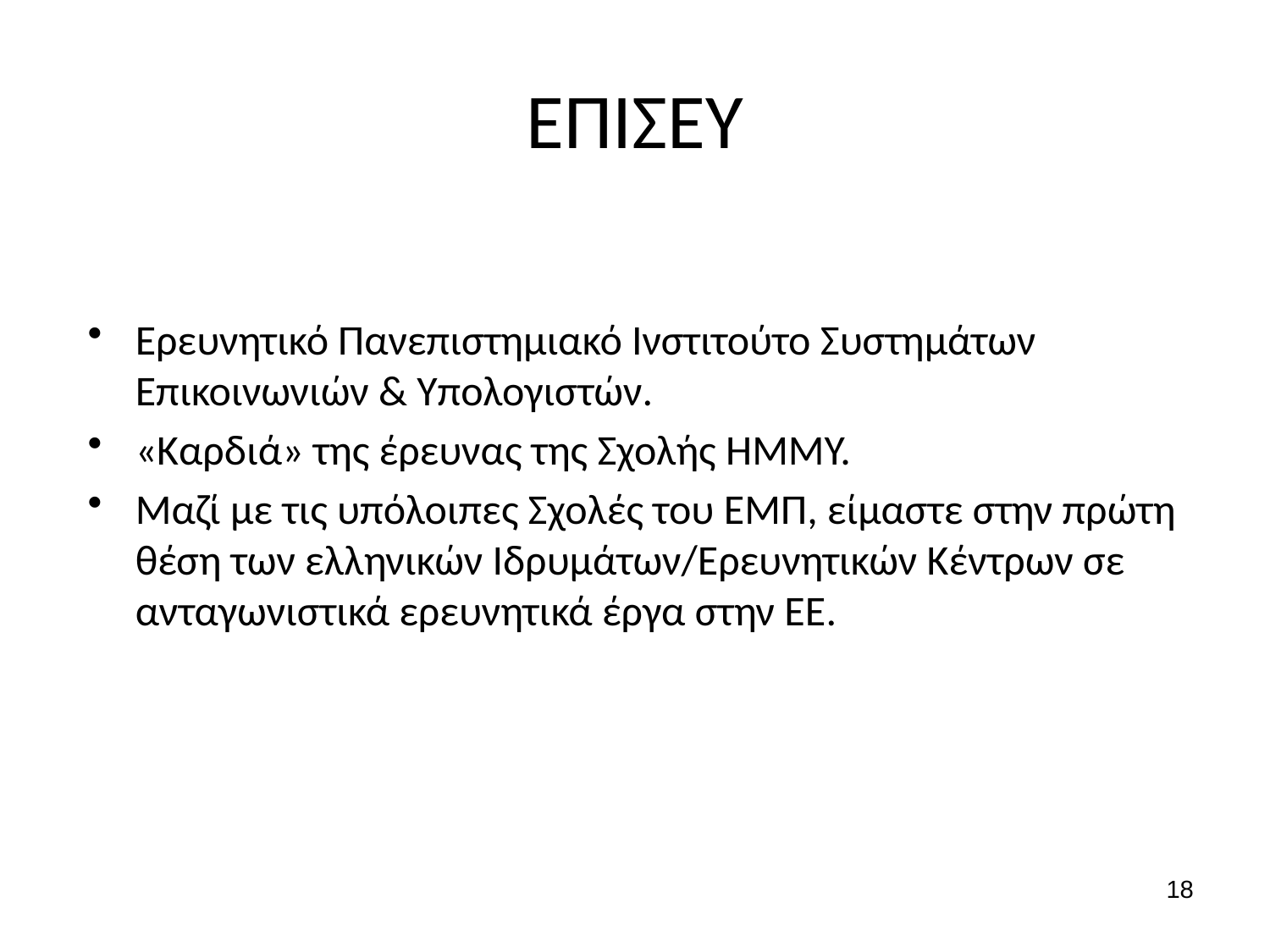

# ΕΠΙΣΕΥ
Ερευνητικό Πανεπιστημιακό Ινστιτούτο Συστημάτων Επικοινωνιών & Υπολογιστών.
«Καρδιά» της έρευνας της Σχολής ΗΜΜΥ.
Μαζί με τις υπόλοιπες Σχολές του ΕΜΠ, είμαστε στην πρώτη θέση των ελληνικών Ιδρυμάτων/Ερευνητικών Κέντρων σε ανταγωνιστικά ερευνητικά έργα στην ΕΕ.

18